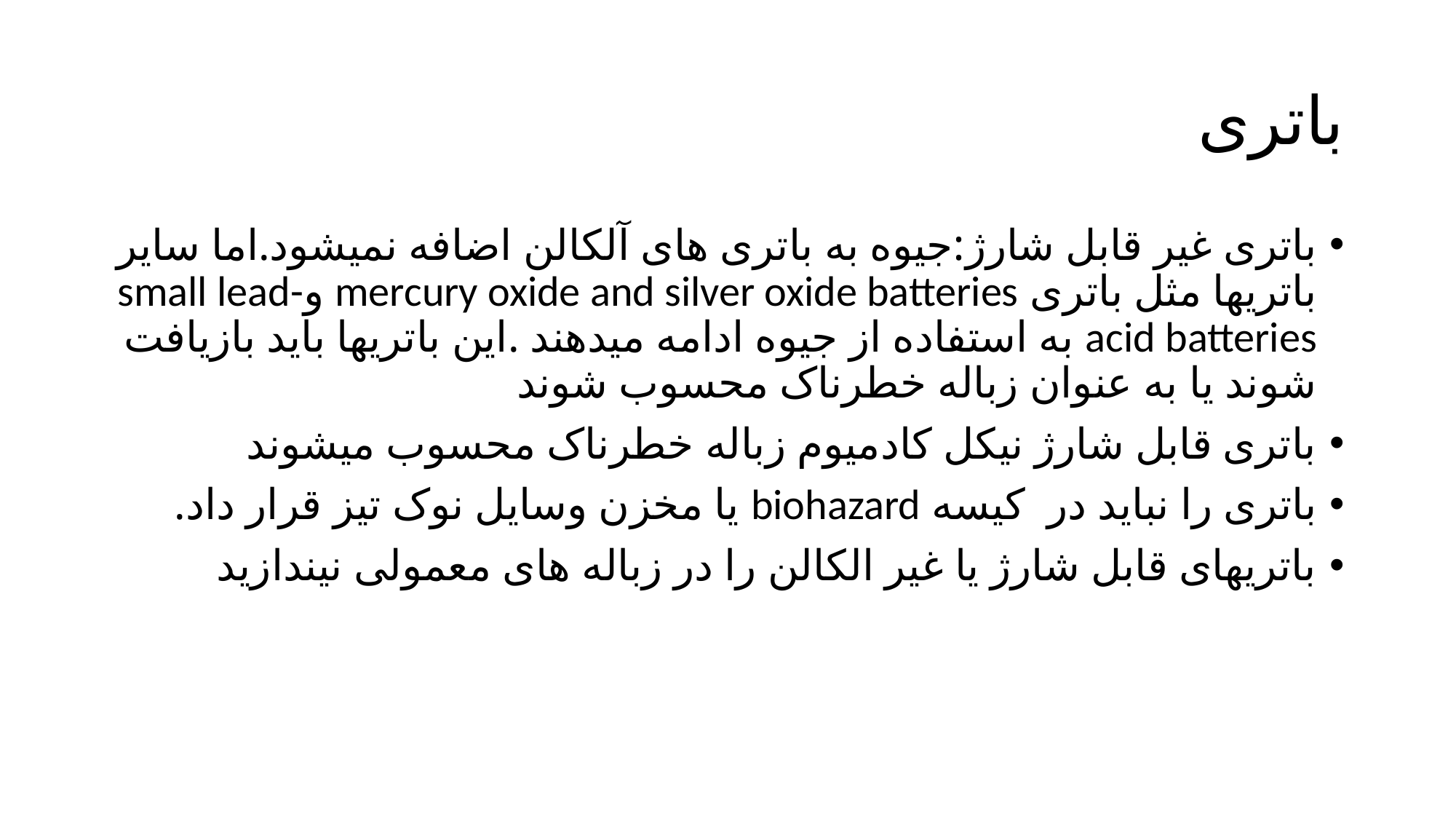

# باتری
باتری غیر قابل شارژ:جیوه به باتری های آلکالن اضافه نمیشود.اما سایر باتریها مثل باتری mercury oxide and silver oxide batteries وsmall lead-acid batteries به استفاده از جیوه ادامه میدهند .این باتریها باید بازیافت شوند یا به عنوان زباله خطرناک محسوب شوند
باتری قابل شارژ نیکل کادمیوم زباله خطرناک محسوب میشوند
باتری را نباید در  کیسه biohazard یا مخزن وسایل نوک تیز قرار داد.
باتریهای قابل شارژ یا غیر الکالن را در زباله های معمولی نیندازید